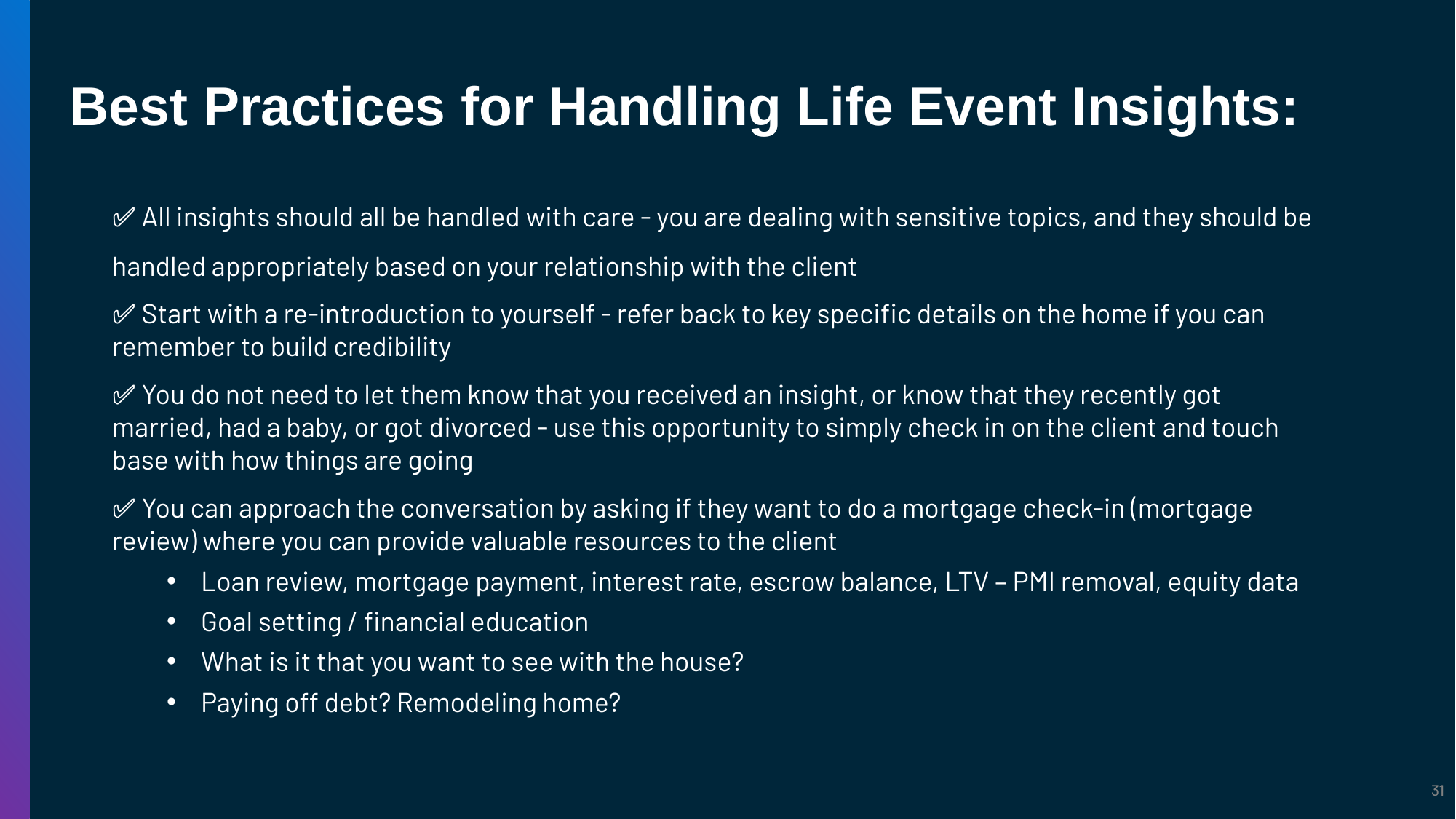

Best Practices for Handling Life Event Insights:
✅ All insights should all be handled with care - you are dealing with sensitive topics, and they should be handled appropriately based on your relationship with the client
✅ Start with a re-introduction to yourself - refer back to key specific details on the home if you can remember to build credibility
✅ You do not need to let them know that you received an insight, or know that they recently got married, had a baby, or got divorced - use this opportunity to simply check in on the client and touch base with how things are going
✅ You can approach the conversation by asking if they want to do a mortgage check-in (mortgage review) where you can provide valuable resources to the client
Loan review, mortgage payment, interest rate, escrow balance, LTV – PMI removal, equity data
Goal setting / financial education
What is it that you want to see with the house?
Paying off debt? Remodeling home?